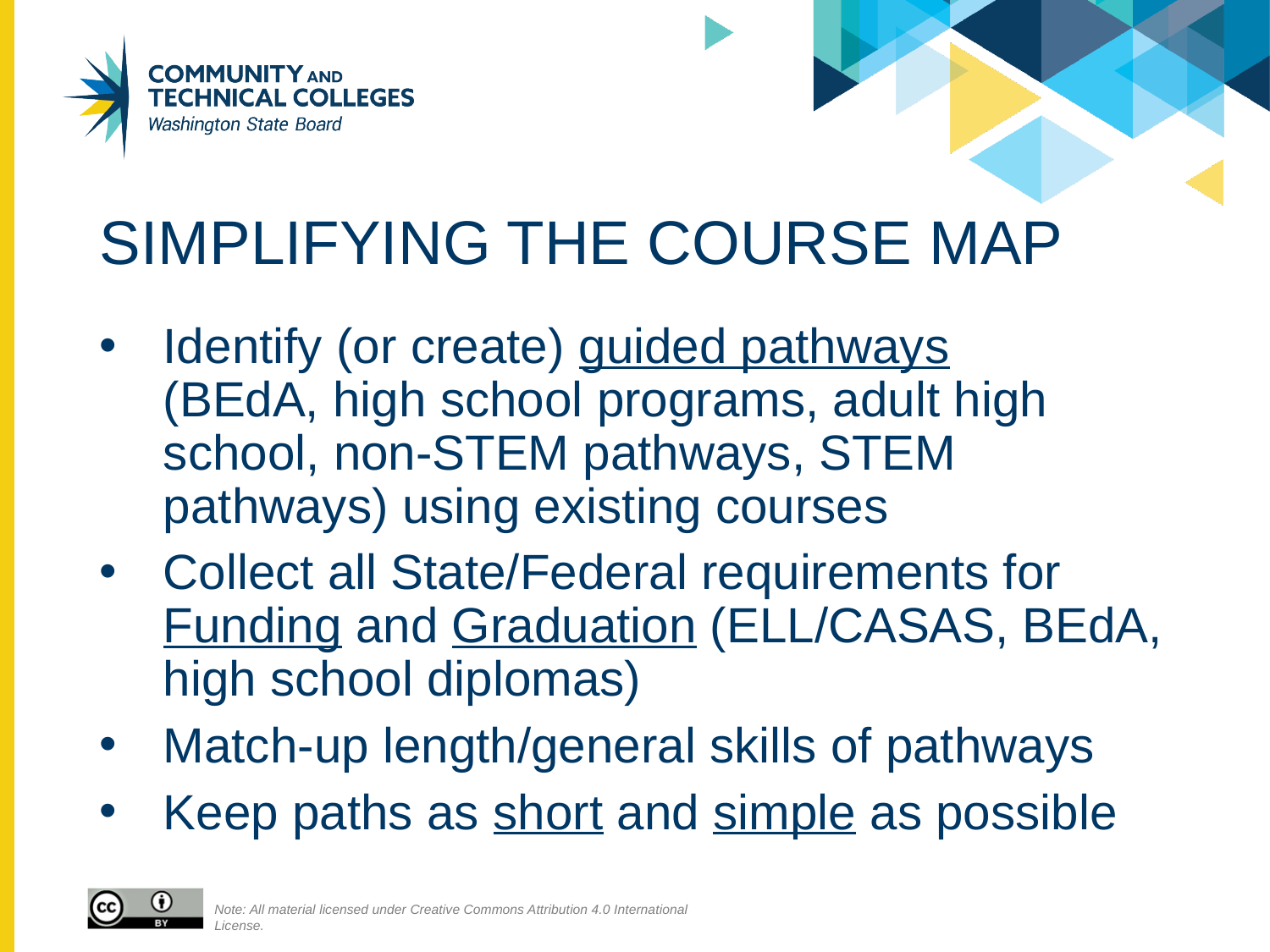

# Simplifying the course map
Identify (or create) guided pathways
(BEdA, high school programs, adult high school, non-STEM pathways, STEM pathways) using existing courses
Collect all State/Federal requirements for Funding and Graduation (ELL/CASAS, BEdA, high school diplomas)
Match-up length/general skills of pathways
Keep paths as short and simple as possible